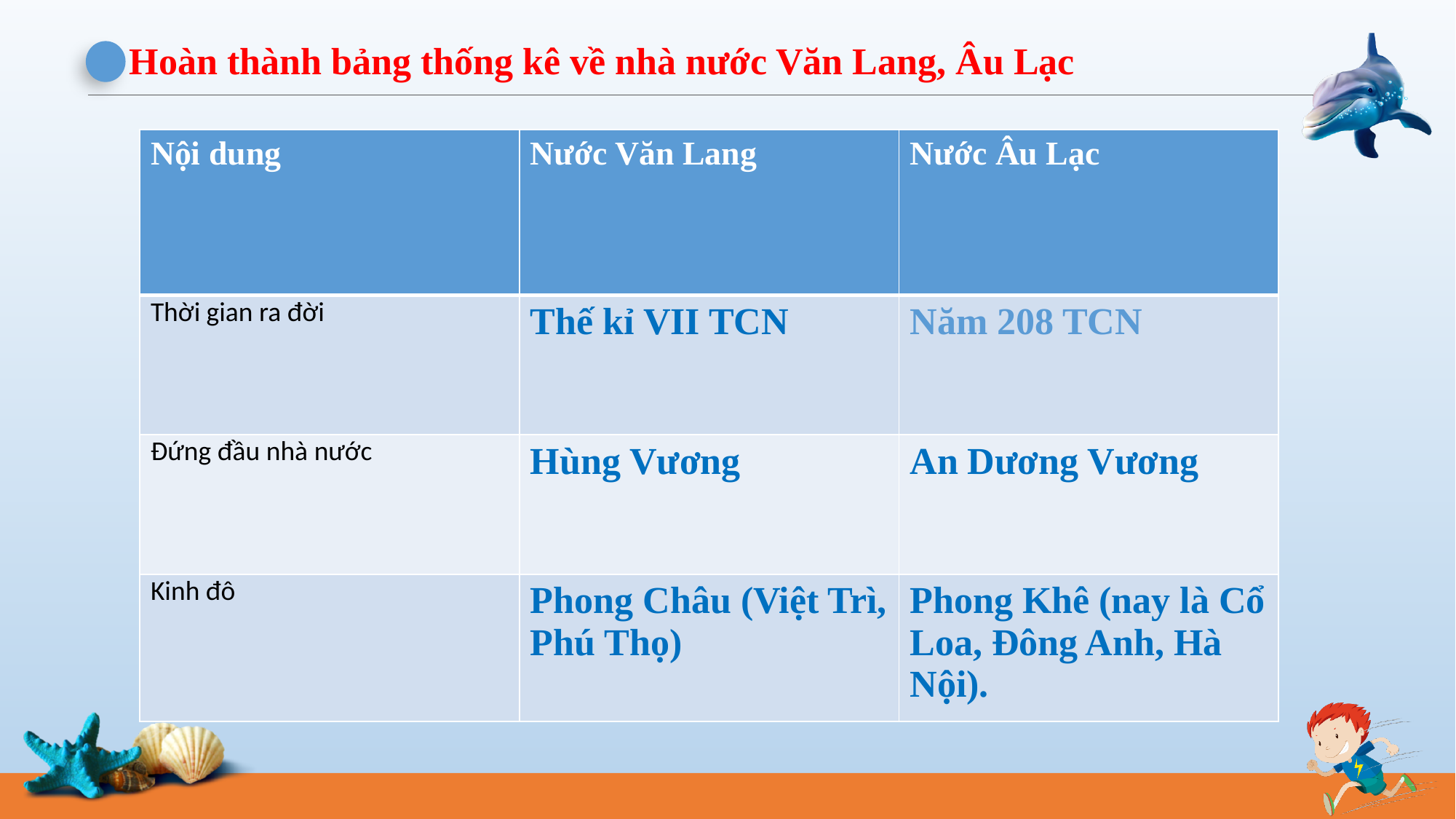

Hoàn thành bảng thống kê về nhà nước Văn Lang, Âu Lạc
| Nội dung | Nước Văn Lang | Nước Âu Lạc |
| --- | --- | --- |
| Thời gian ra đời |  |  |
| Đứng đầu nhà nước |  |  |
| Kinh đô |  |  |
| Nội dung | Nước Văn Lang | Nước Âu Lạc |
| --- | --- | --- |
| Thời gian ra đời | Thế kỉ VII TCN | Năm 208 TCN |
| Đứng đầu nhà nước | Hùng Vương | An Dương Vương |
| Kinh đô | Phong Châu (Việt Trì, Phú Thọ) | Phong Khê (nay là Cổ Loa, Đông Anh, Hà Nội). |